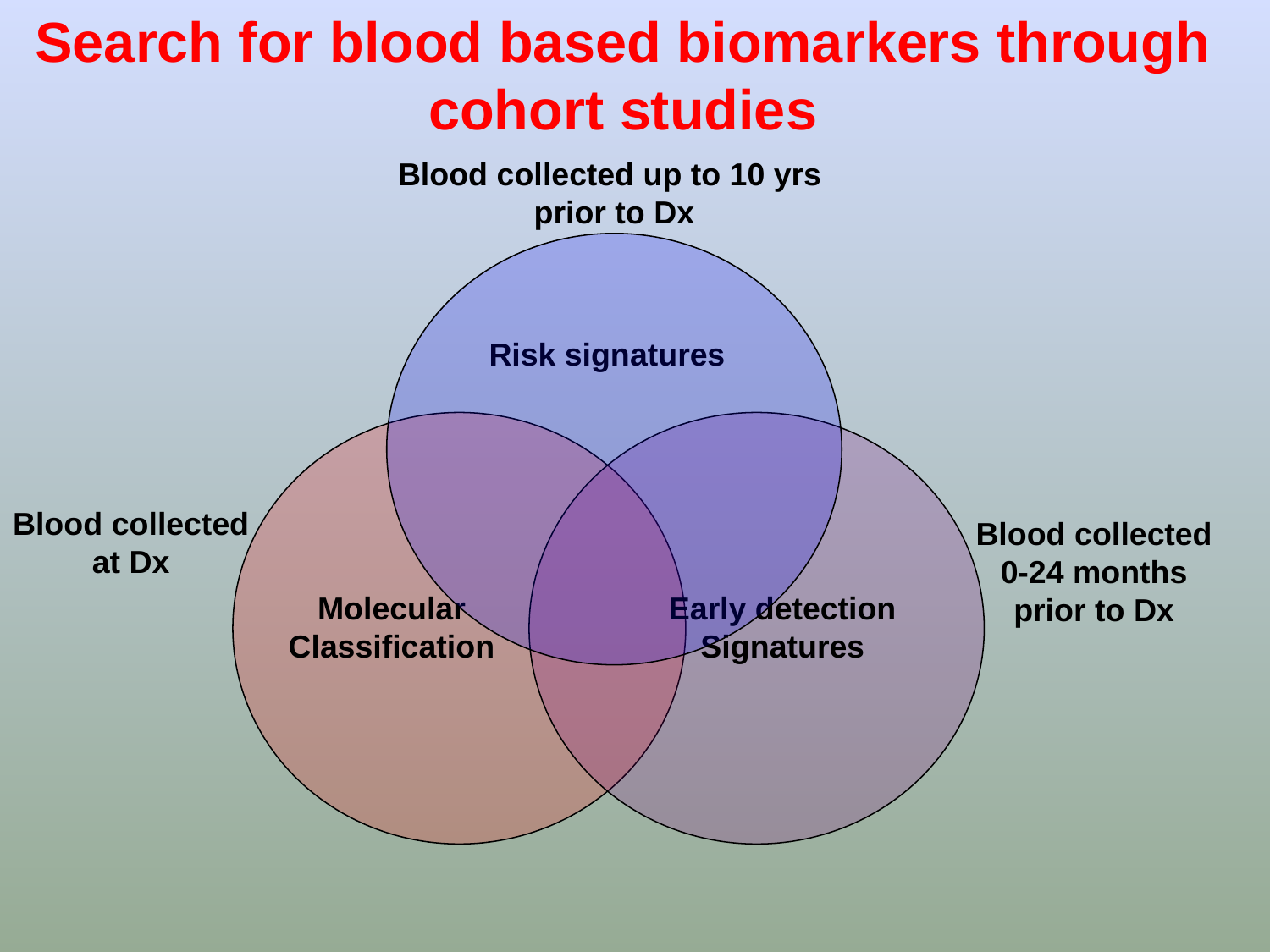

Search for blood based biomarkers through cohort studies
Blood collected up to 10 yrs
prior to Dx

Risk signatures

Blood collected
at Dx
Blood collected
0-24 months
prior to Dx
Molecular
Classification
Early detection
Signatures